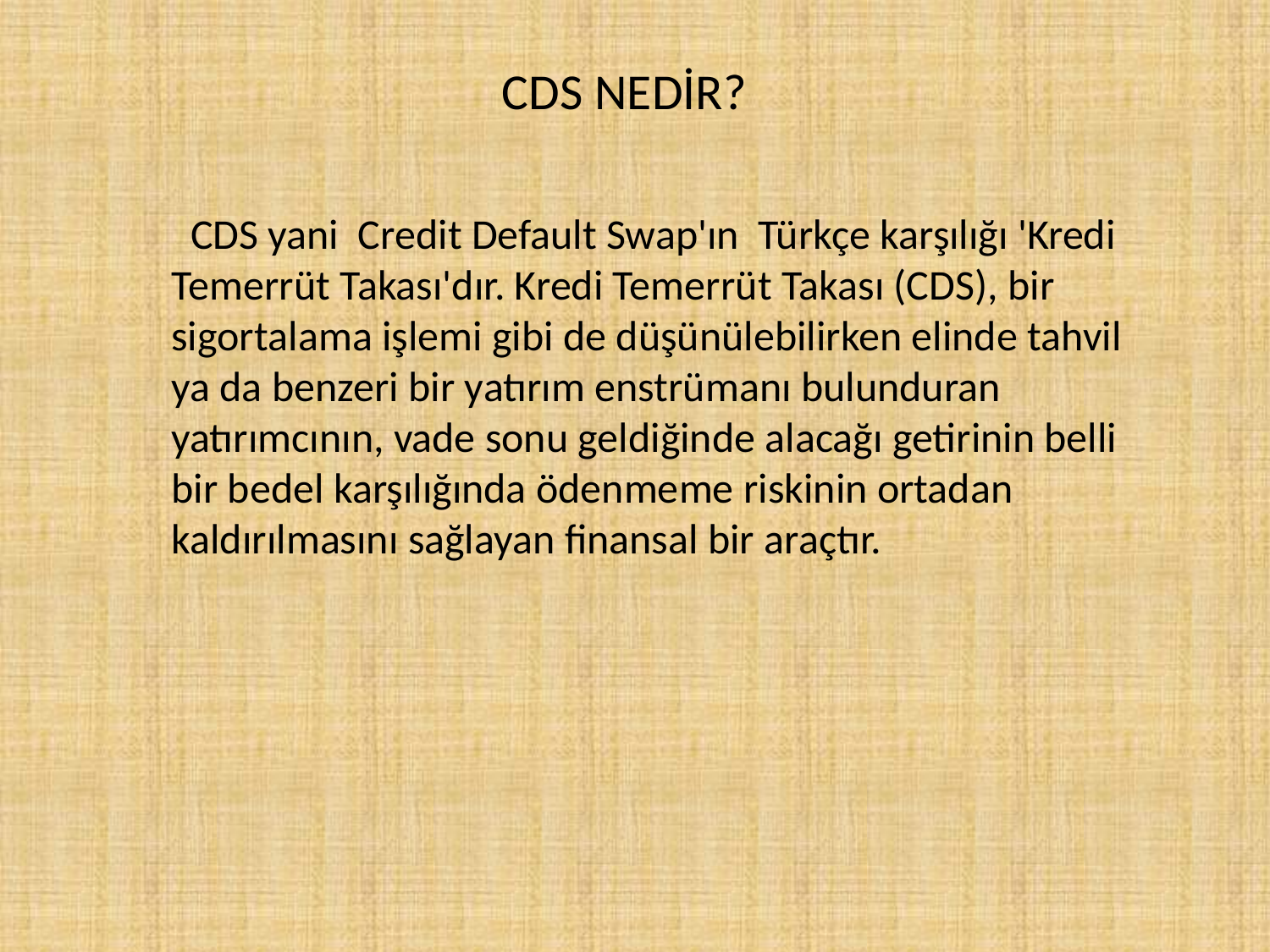

# CDS NEDİR?
  CDS yani  Credit Default Swap'ın  Türkçe karşılığı 'Kredi Temerrüt Takası'dır. Kredi Temerrüt Takası (CDS), bir sigortalama işlemi gibi de düşünülebilirken elinde tahvil ya da benzeri bir yatırım enstrümanı bulunduran yatırımcının, vade sonu geldiğinde alacağı getirinin belli bir bedel karşılığında ödenmeme riskinin ortadan kaldırılmasını sağlayan finansal bir araçtır.